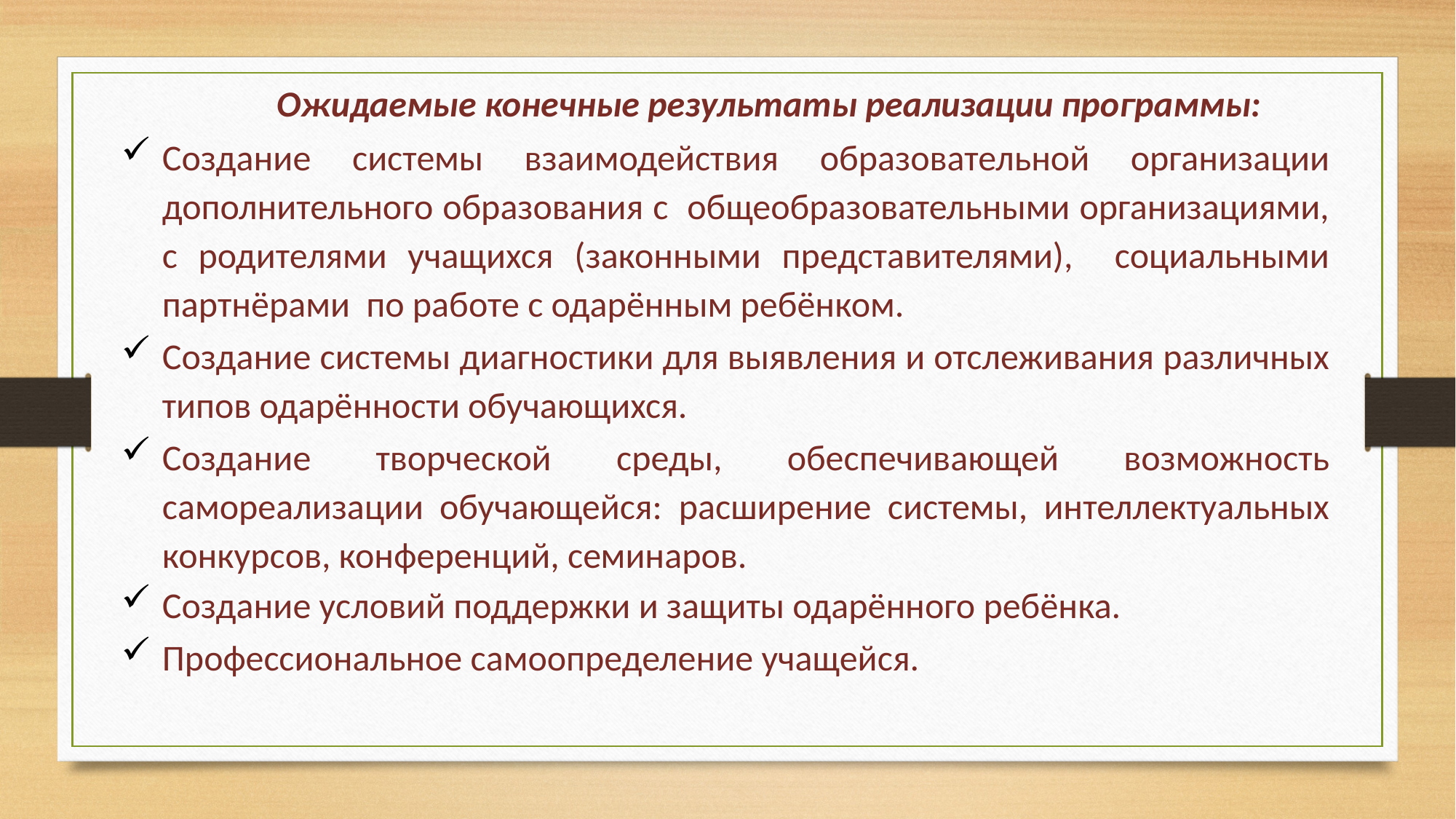

Ожидаемые конечные результаты реализации программы:
Создание системы взаимодействия образовательной организации дополнительного образования с  общеобразовательными организациями, с родителями учащихся (законными представителями),  социальными партнёрами  по работе с одарённым ребёнком.
Создание системы диагностики для выявления и отслеживания различных типов одарённости обучающихся.
Создание творческой среды, обеспечивающей возможность самореализации обучающейся: расширение системы, интеллектуальных конкурсов, конференций, семинаров.
Создание условий поддержки и защиты одарённого ребёнка.
Профессиональное самоопределение учащейся.